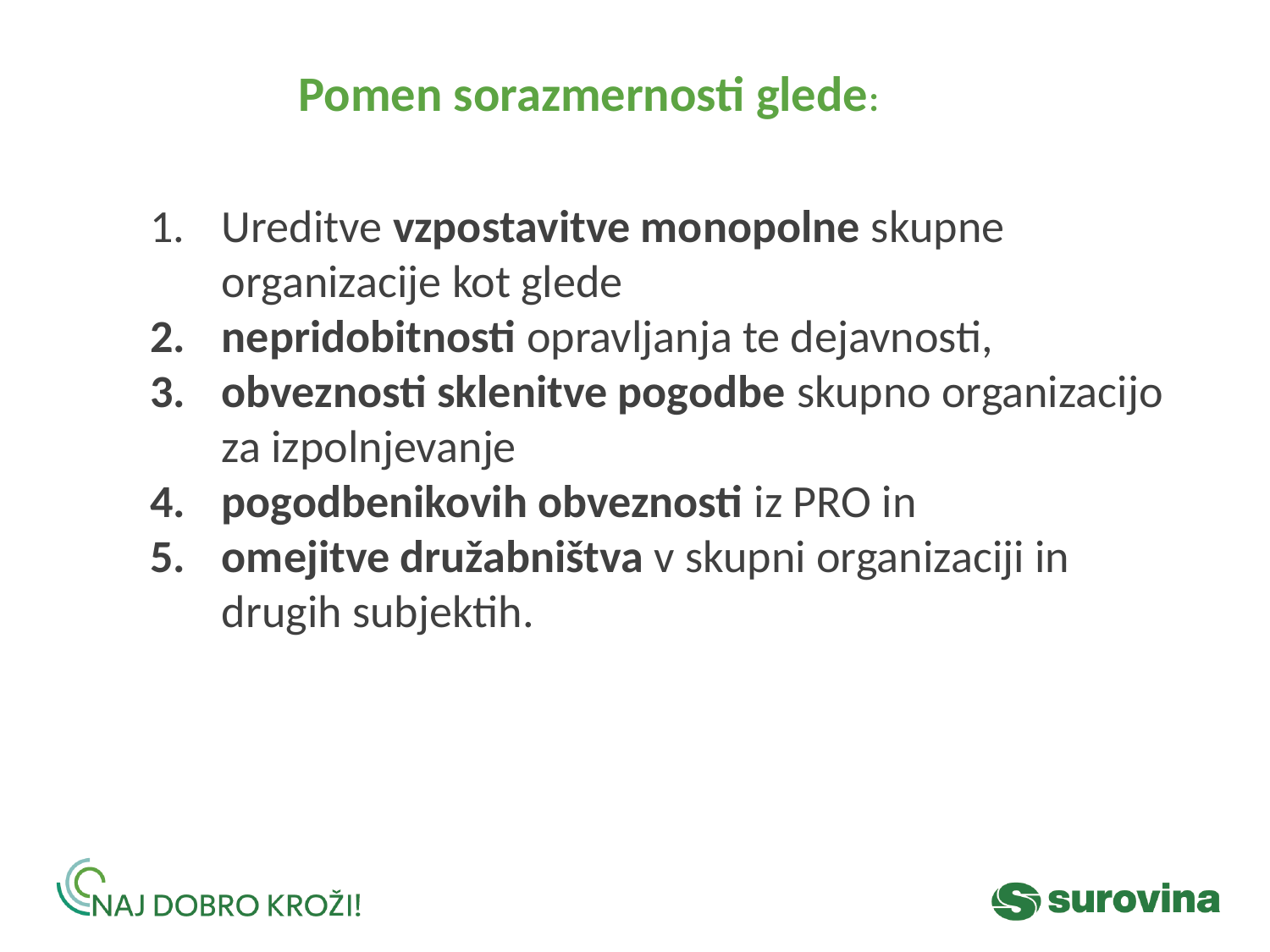

# Pomen sorazmernosti glede:
Ureditve vzpostavitve monopolne skupne organizacije kot glede
nepridobitnosti opravljanja te dejavnosti,
obveznosti sklenitve pogodbe skupno organizacijo za izpolnjevanje
pogodbenikovih obveznosti iz PRO in
omejitve družabništva v skupni organizaciji in drugih subjektih.